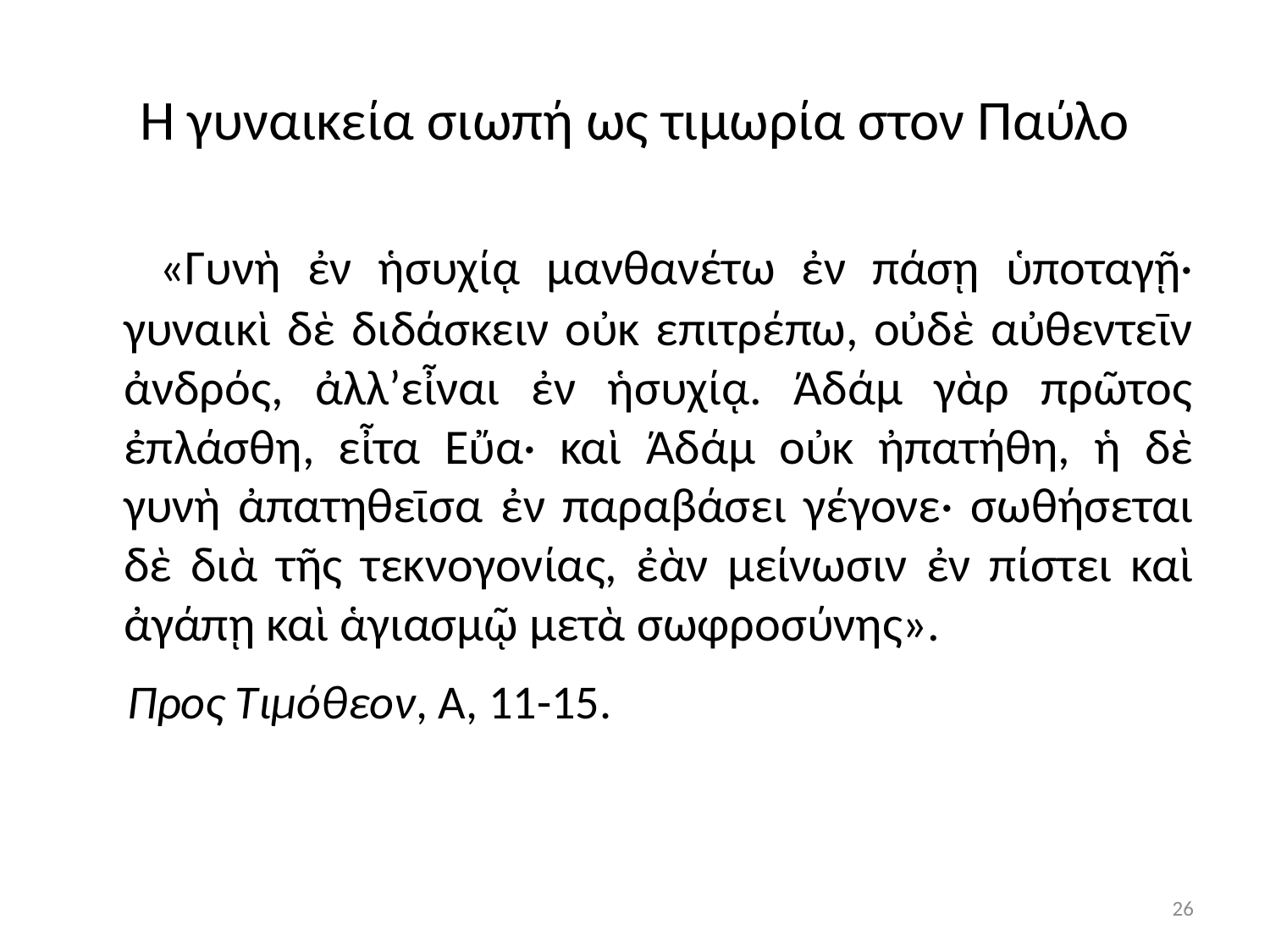

# Η γυναικεία σιωπή ως τιμωρία στον Παύλο
   «Γυνὴ ἐν ἡσυχίᾳ μανθανέτω ἐν πάσῃ ὑποταγῇ· γυναικὶ δὲ διδάσκειν οὐκ επιτρέπω, οὐδὲ αὐθεντεῑν ἀνδρός, ἀλλ’εἶναι ἐν ἡσυχίᾳ. Άδάμ γὰρ πρῶτος ἐπλάσθη, εἶτα Εὔα· καὶ Άδάμ οὐκ ἠπατήθη, ἡ δὲ γυνὴ ἀπατηθεῑσα ἐν παραβάσει γέγονε· σωθήσεται δὲ διὰ τῆς τεκνογονίας, ἐὰν μείνωσιν ἐν πίστει καὶ ἀγάπῃ καὶ ἁγιασμῷ μετὰ σωφροσύνης».
    Προς Τιμόθεον, Α, 11-15.

26